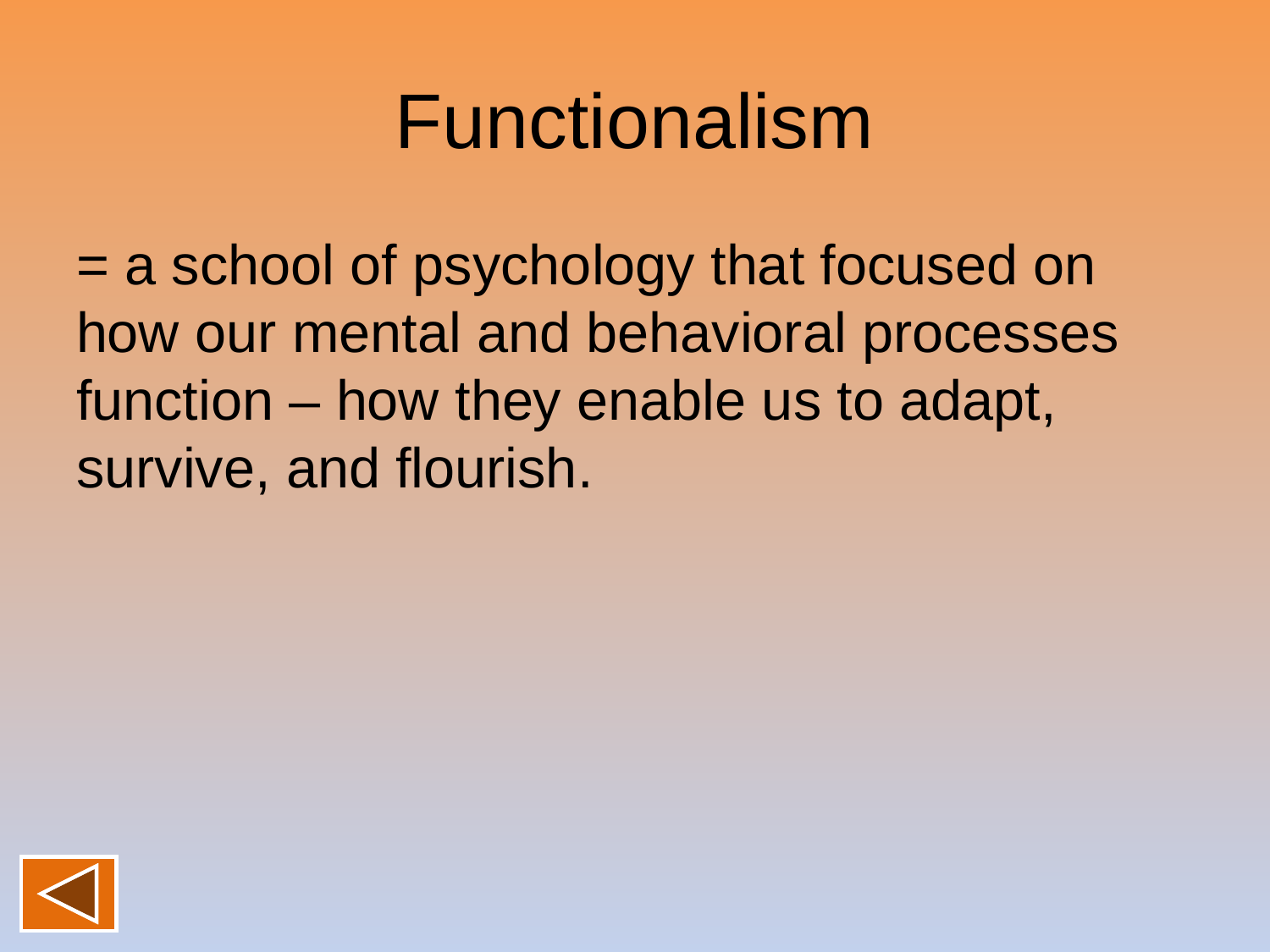

# Functionalism
= a school of psychology that focused on how our mental and behavioral processes function – how they enable us to adapt, survive, and flourish.